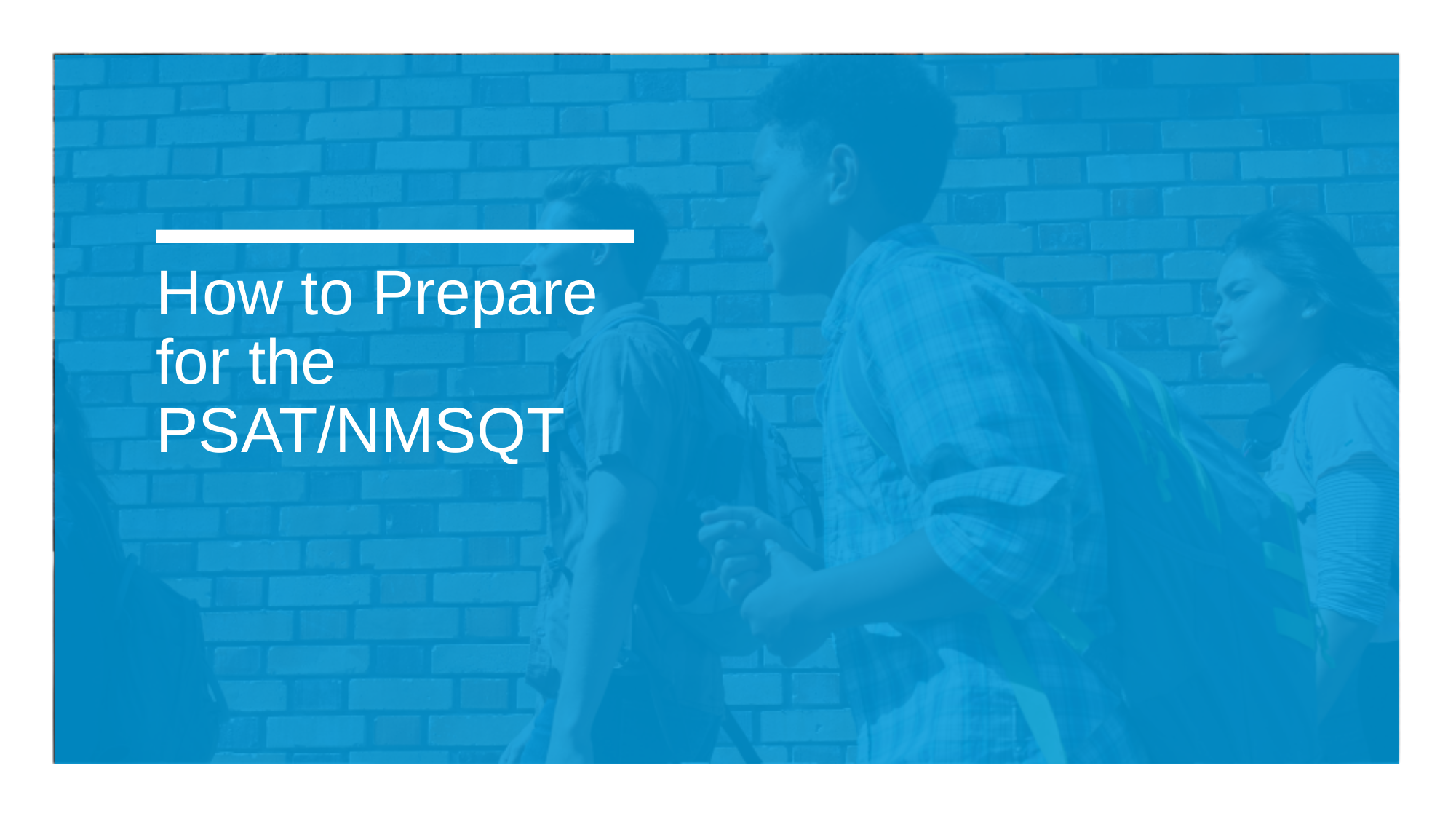

# How to Prepare for the PSAT/NMSQT